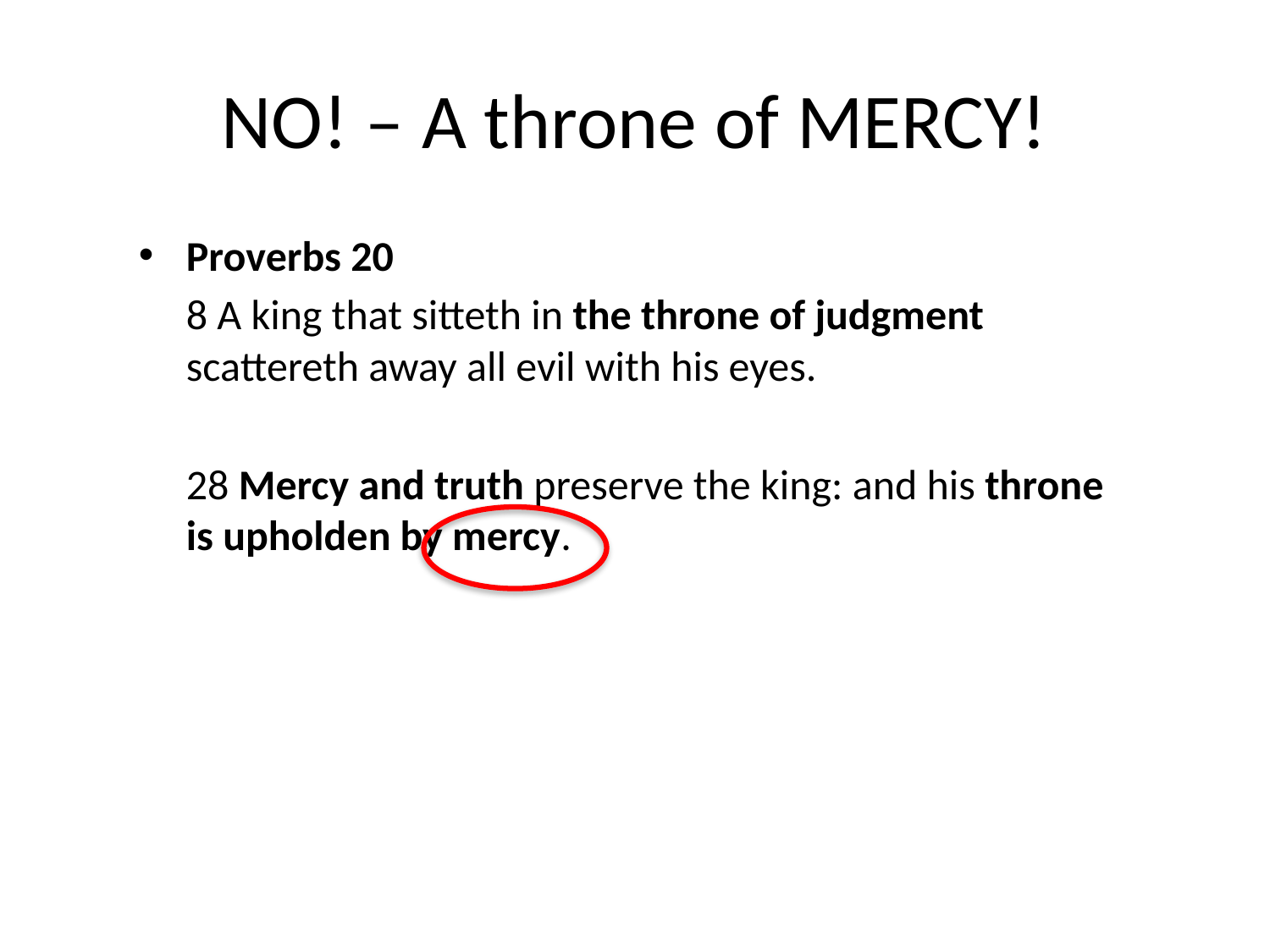

# NO! – A throne of MERCY!
Proverbs 20
	8 A king that sitteth in the throne of judgment scattereth away all evil with his eyes.

	28 Mercy and truth preserve the king: and his throne is upholden by mercy.